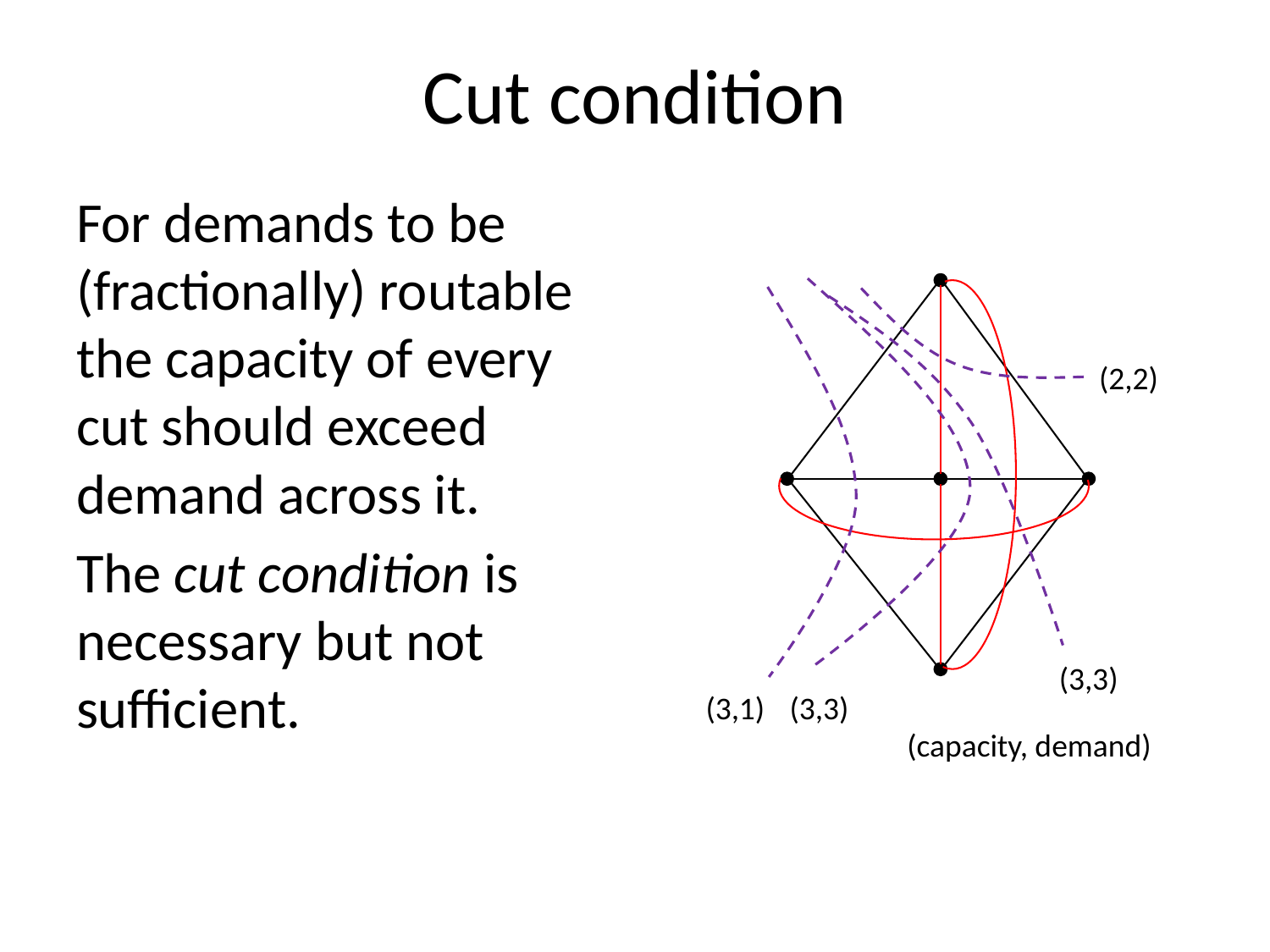

# Cut condition
For demands to be (fractionally) routable the capacity of every cut should exceed demand across it.
The cut condition is necessary but not sufficient.

(2,2)

(3,3)

(3,1)
(3,3)
(capacity, demand)